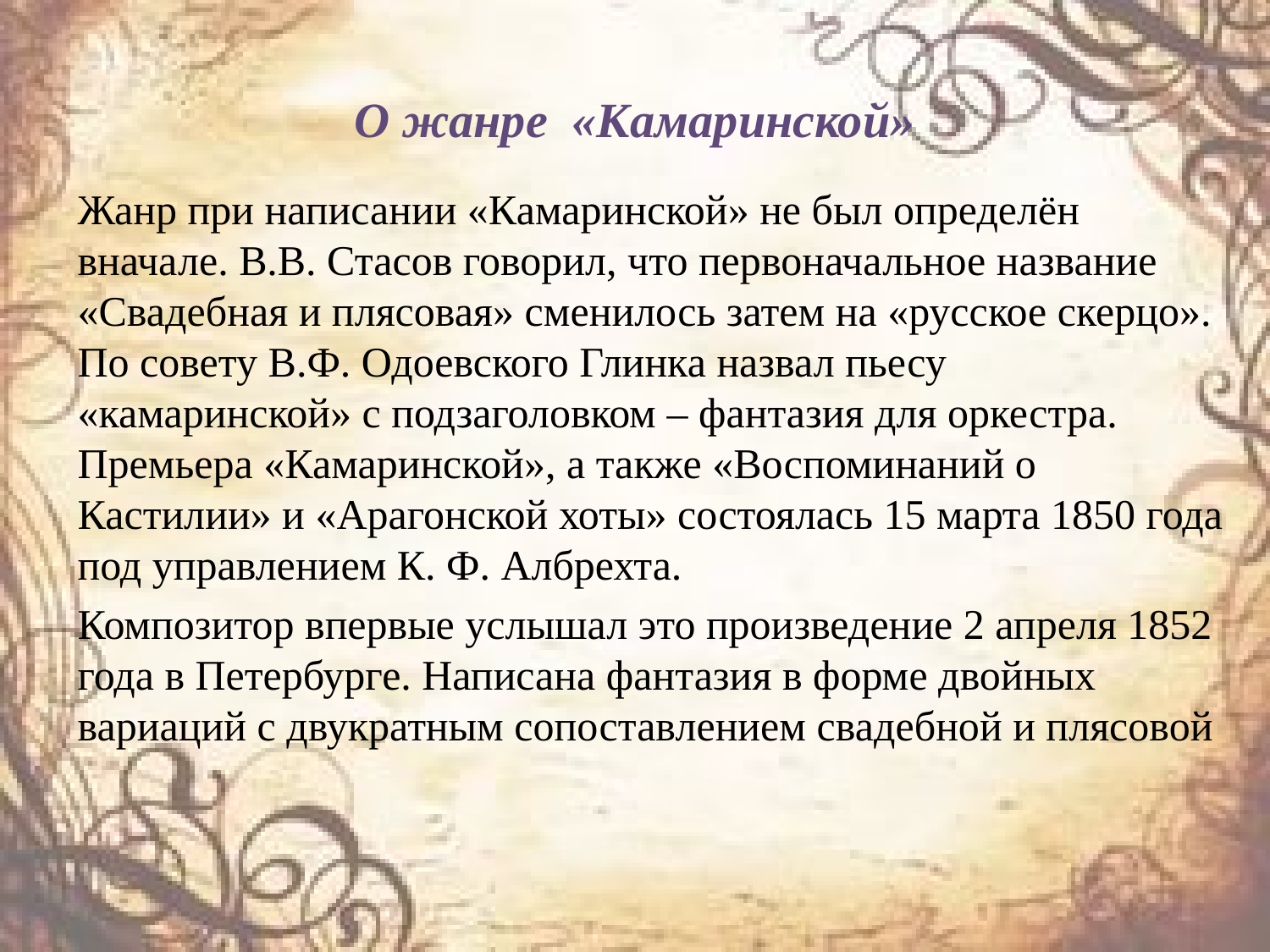

# О жанре  «Камаринской»
Жанр при написании «Камаринской» не был определён вначале. В.В. Стасов говорил, что первоначальное название «Свадебная и плясовая» сменилось затем на «русское скерцо». По совету В.Ф. Одоевского Глинка назвал пьесу «камаринской» с подзаголовком – фантазия для оркестра. Премьера «Камаринской», а также «Воспоминаний о Кастилии» и «Арагонской хоты» состоялась 15 марта 1850 года под управлением К. Ф. Албрехта.
Композитор впервые услышал это произведение 2 апреля 1852 года в Петербурге. Написана фантазия в форме двойных вариаций с двукратным сопоставлением свадебной и плясовой